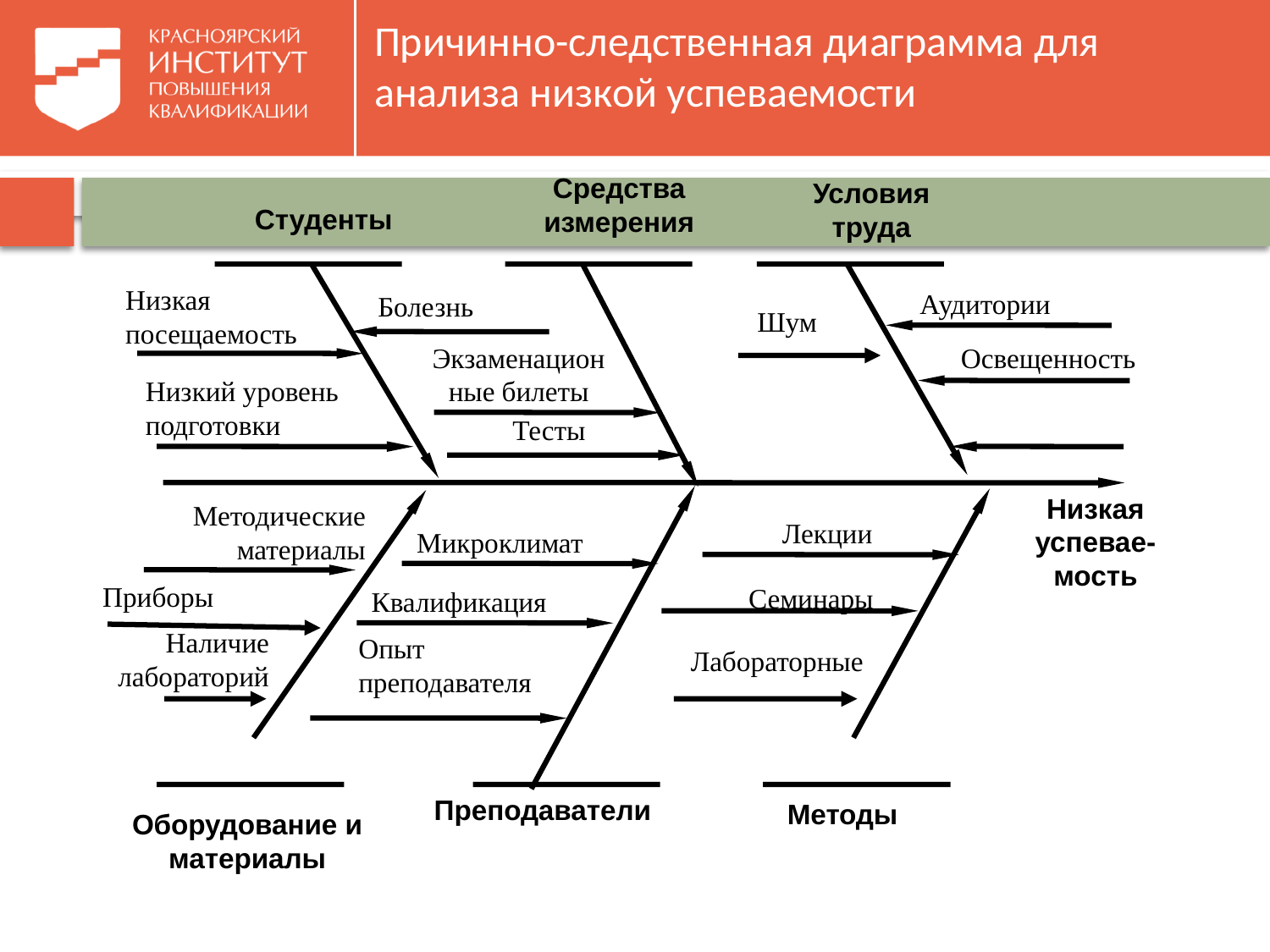

# Причинно-следственная диаграмма для анализа низкой успеваемости
Средства измерения

Условия
труда
Студенты

Низкая посещаемость
Аудитории
Болезнь
Шум

Экзаменацион
ные билеты
Освещенность

Низкий уровень подготовки

Тесты

Низкая успевае-мость

Методические
материалы
Лекции
Микроклимат

Семинары

Приборы
Квалификация

Наличие лабораторий
Лабораторные
Опыт преподавателя

Преподаватели
Методы
Оборудование и материалы